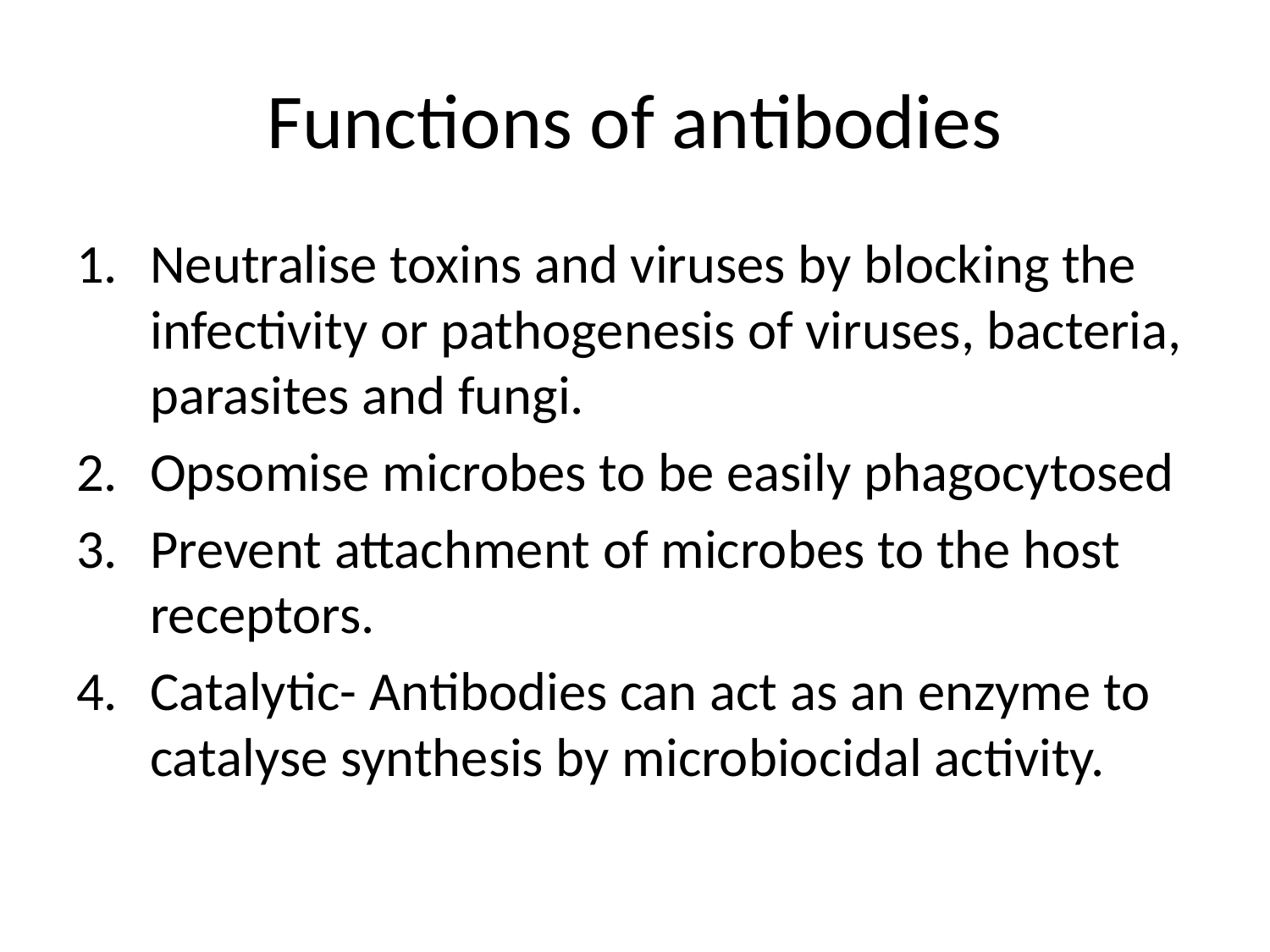

# Functions of antibodies
Neutralise toxins and viruses by blocking the infectivity or pathogenesis of viruses, bacteria, parasites and fungi.
Opsomise microbes to be easily phagocytosed
Prevent attachment of microbes to the host receptors.
Catalytic- Antibodies can act as an enzyme to catalyse synthesis by microbiocidal activity.